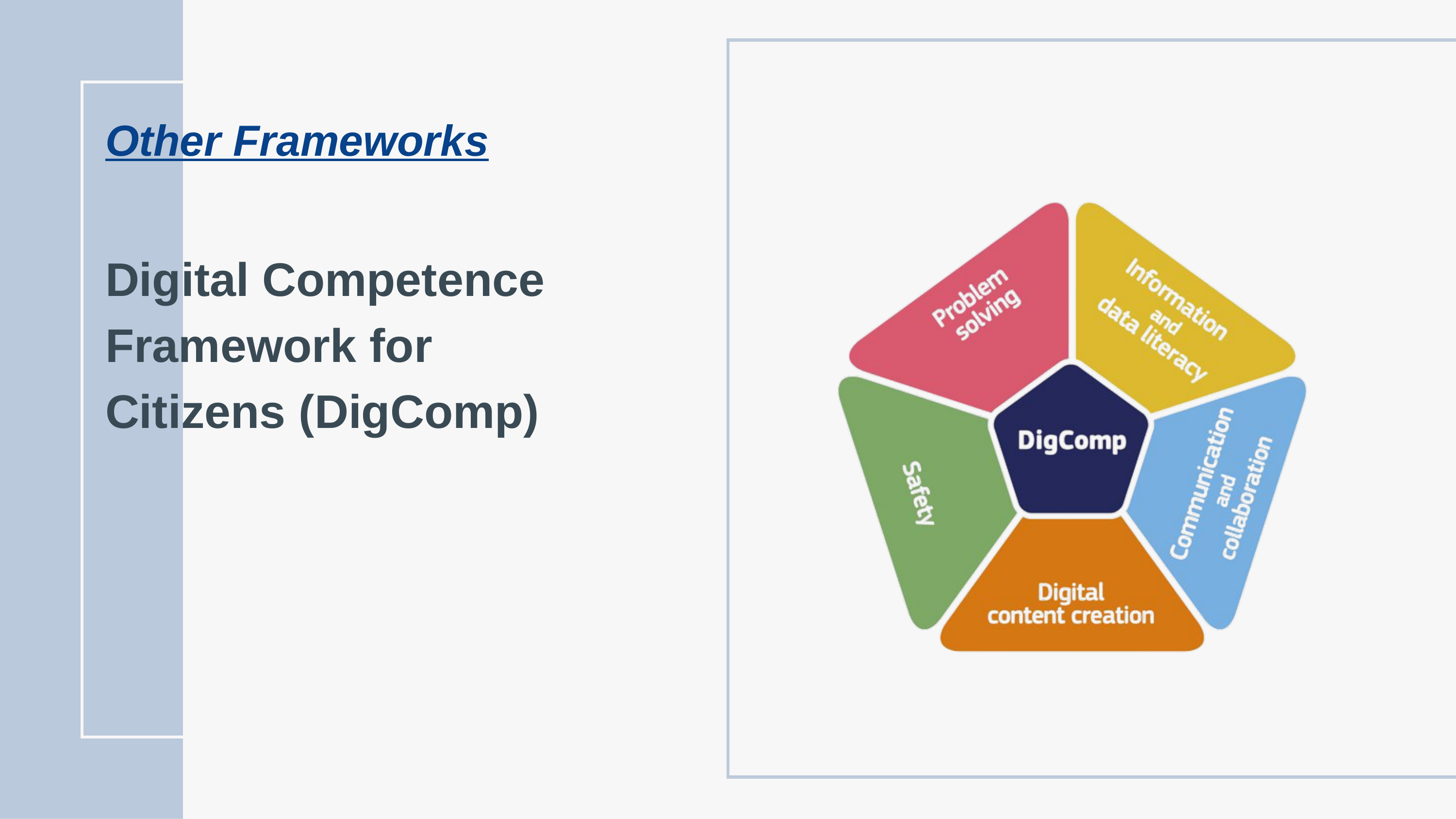

Other Frameworks​

Digital Competence Framework for Citizens (DigComp)​